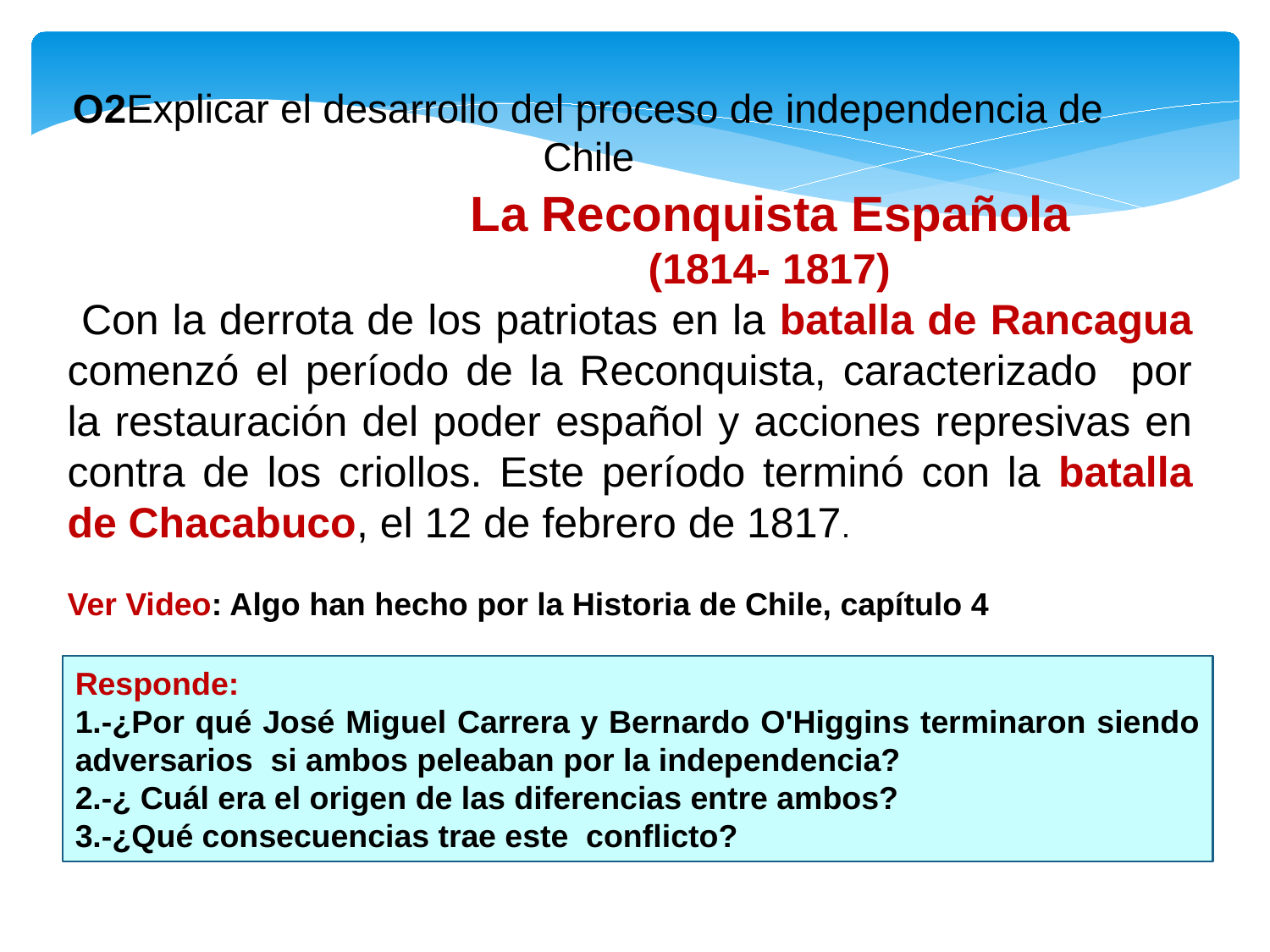

O2Explicar el desarrollo del proceso de independencia de Chile
                                  La Reconquista Española
                                                 (1814- 1817)
 Con la derrota de los patriotas en la batalla de Rancagua comenzó el período de la Reconquista, caracterizado  por la restauración del poder español y acciones represivas en contra de los criollos. Este período terminó con la batalla de Chacabuco, el 12 de febrero de 1817.

Ver Video: Algo han hecho por la Historia de Chile, capítulo 4

Responde:
1.-¿Por qué José Miguel Carrera y Bernardo O'Higgins terminaron siendo adversarios  si ambos peleaban por la independencia?
2.-¿ Cuál era el origen de las diferencias entre ambos?
3.-¿Qué consecuencias trae este  conflicto?